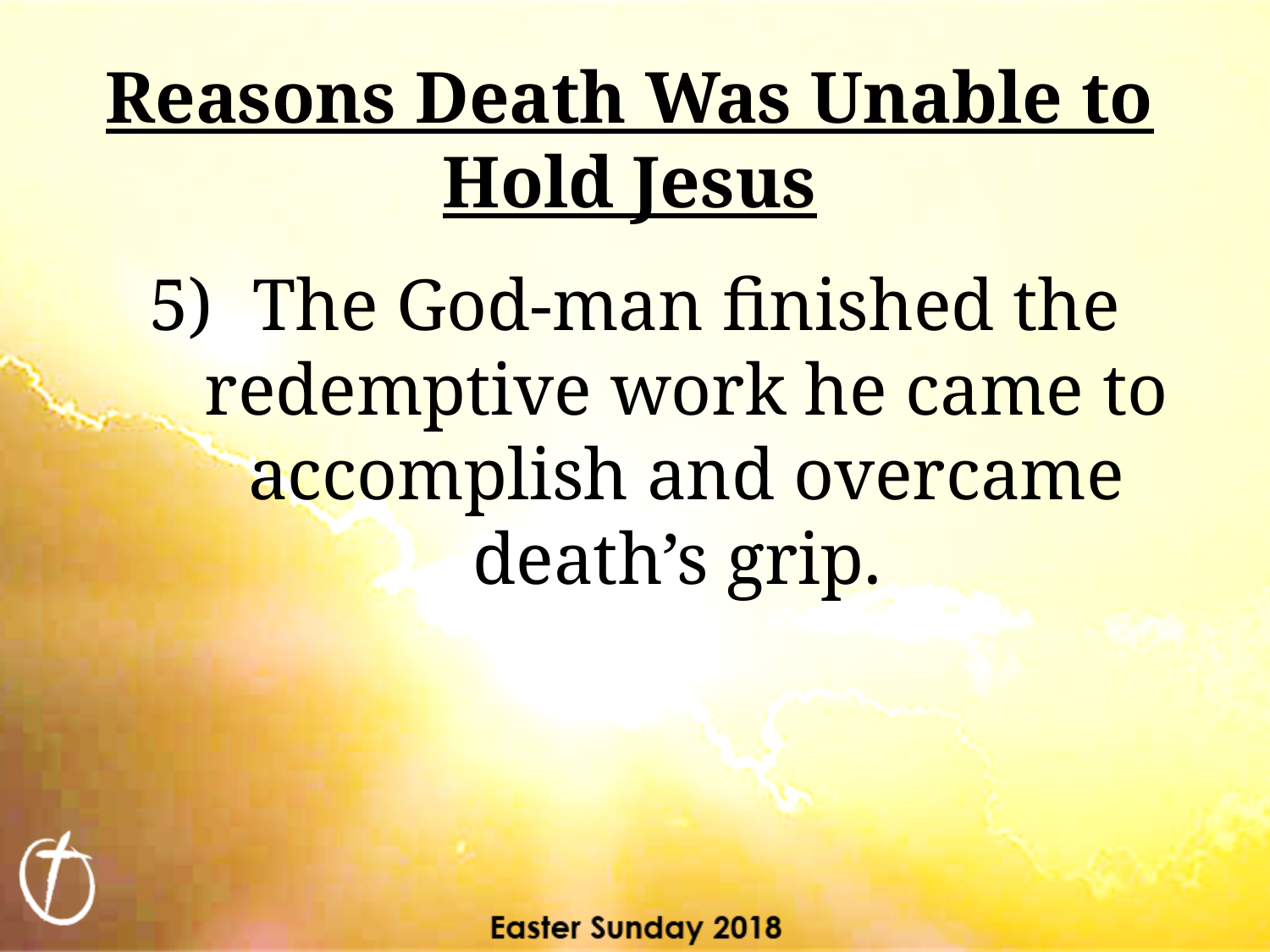

# Reasons Death Was Unable to Hold Jesus
The God-man finished the redemptive work he came to accomplish and overcame death’s grip.